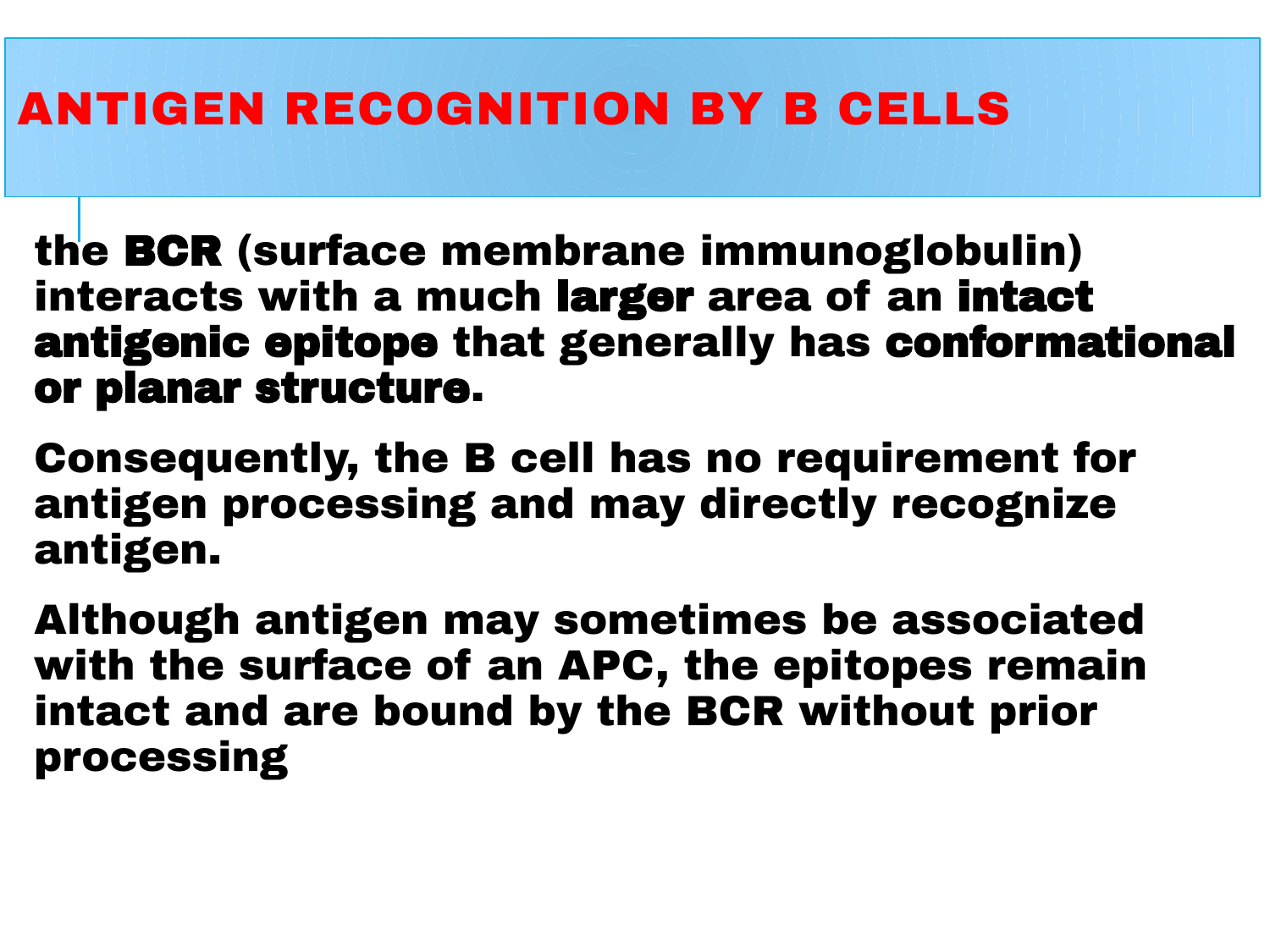

# ANTIGEN RECOGNITION BY B CELLS
the BCR (surface membrane immunoglobulin) interacts with a much larger area of an intact antigenic epitope that generally has conformational or planar structure.
Consequently, the B cell has no requirement for  antigen processing and may directly recognize antigen.
Although antigen may sometimes be associated with the surface of an APC, the epitopes remain intact and are bound by the BCR without prior processing